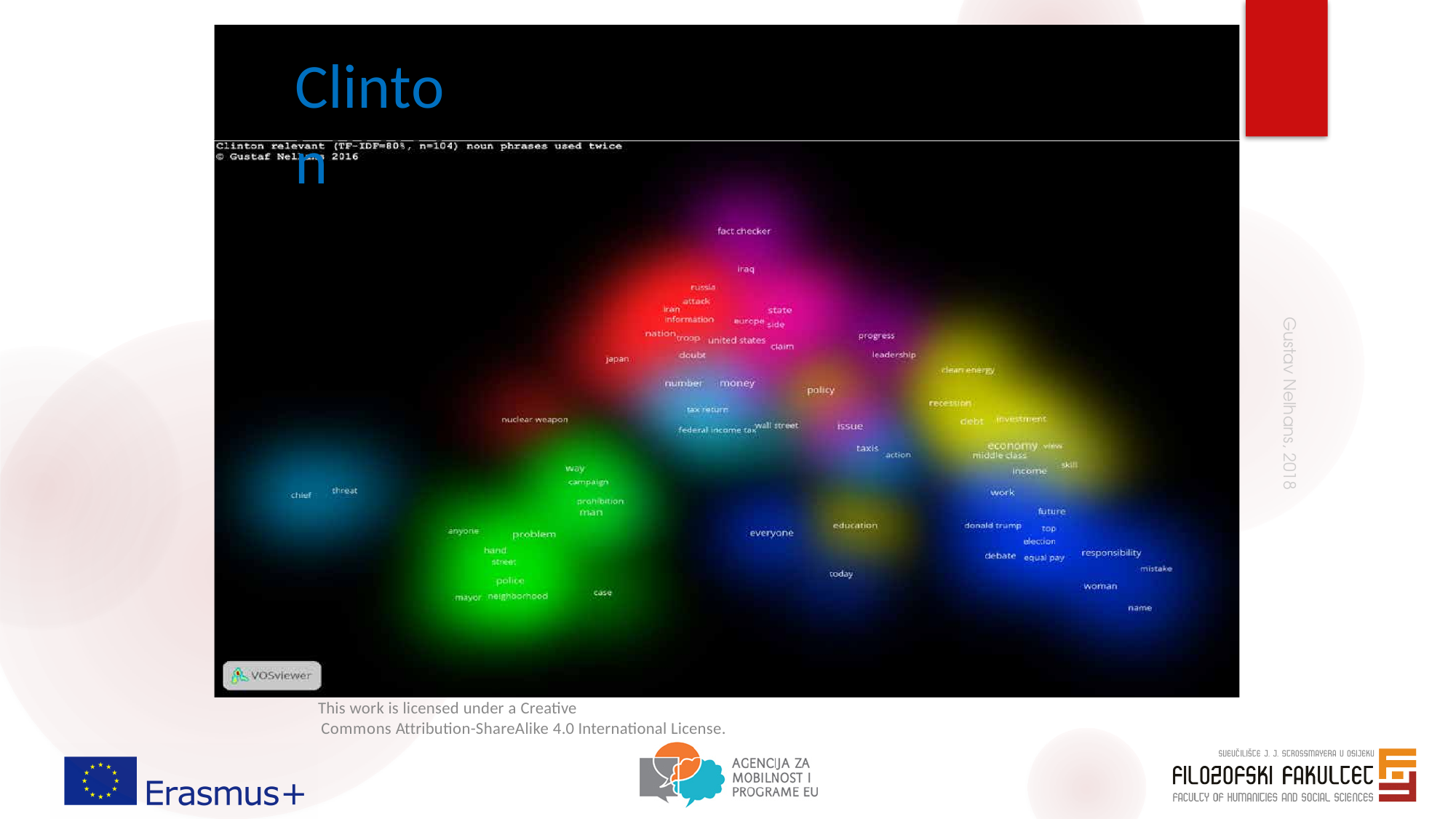

Clinton
Clinton

Gustav Nelhans, 2018
This work is licensed under a Creative
Commons Attribution-ShareAlike 4.0 International License.